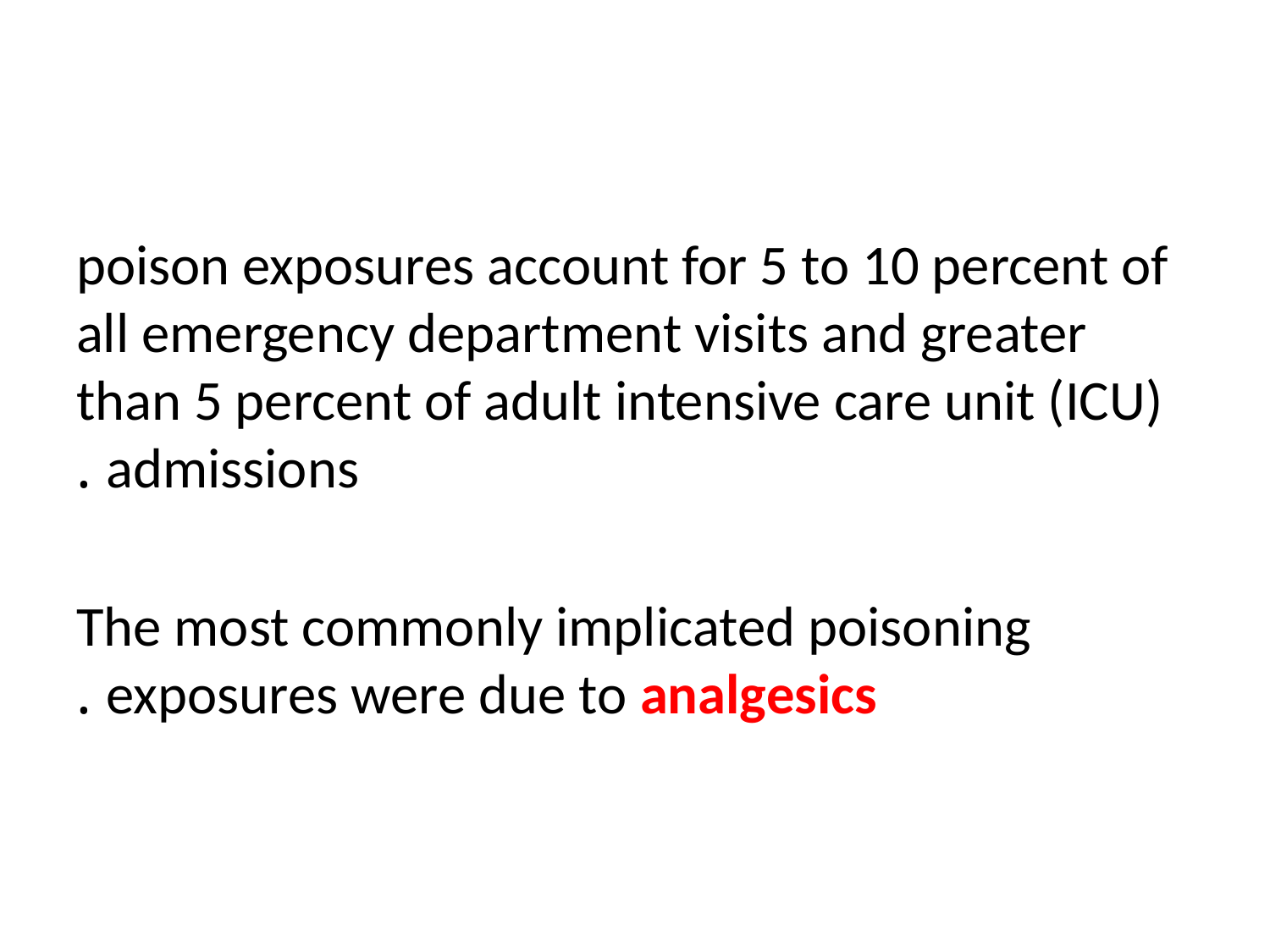

#
poison exposures account for 5 to 10 percent of all emergency department visits and greater than 5 percent of adult intensive care unit (ICU) admissions .

The most commonly implicated poisoning exposures were due to analgesics .